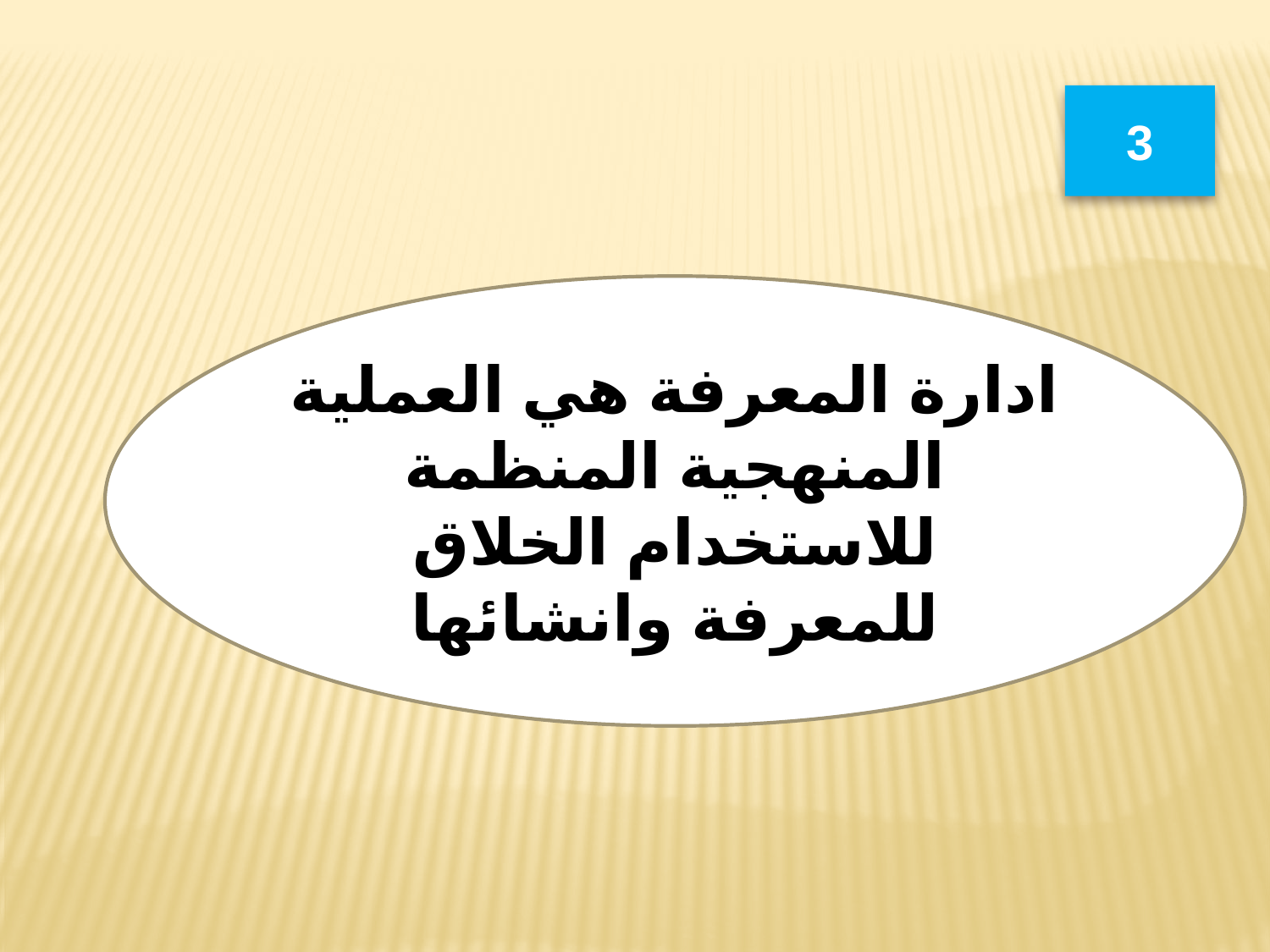

3
ادارة المعرفة هي العملية المنهجية المنظمة للاستخدام الخلاق للمعرفة وانشائها